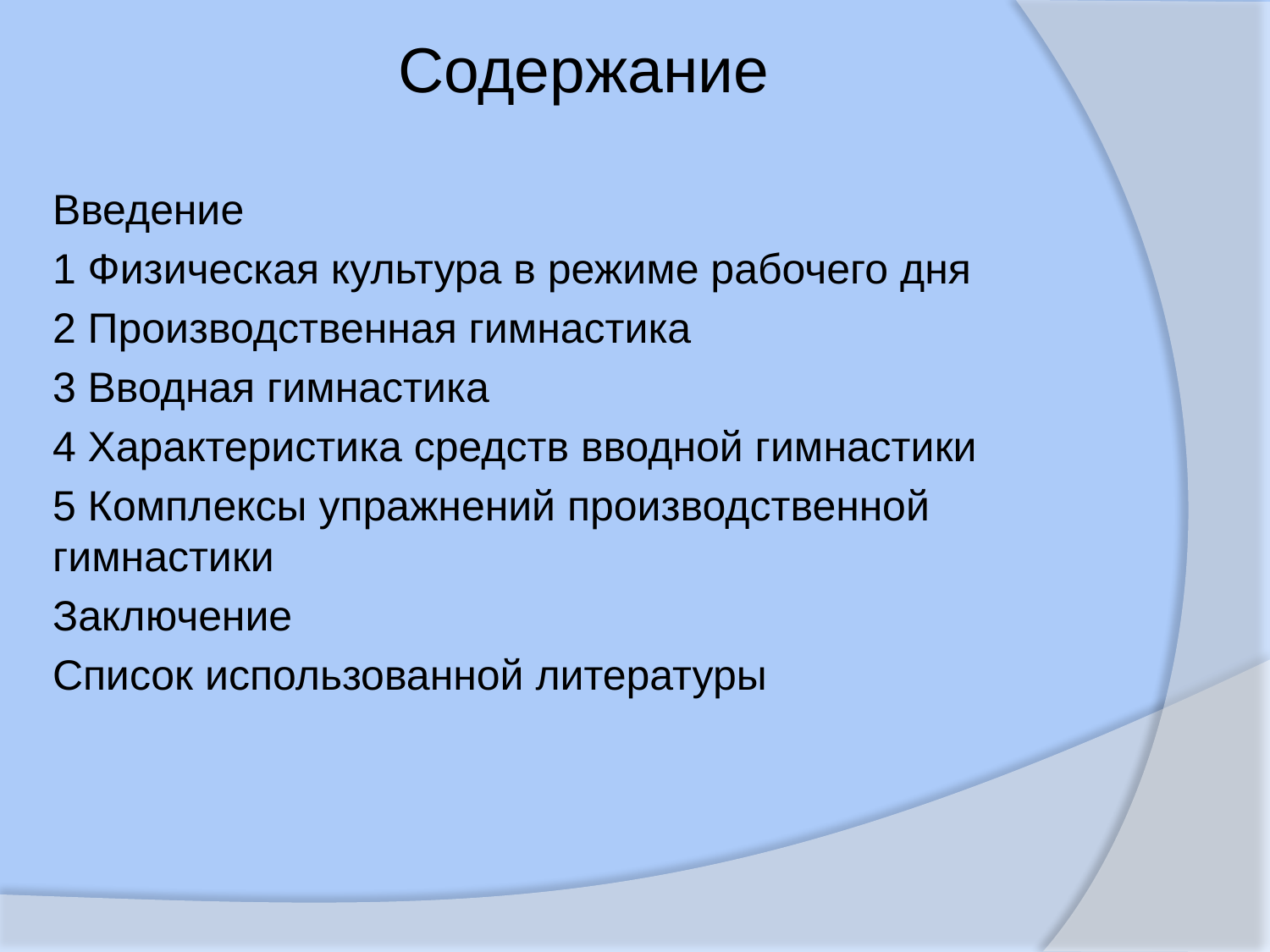

# Содержание
Введение
1 Физическая культура в режиме рабочего дня
2 Производственная гимнастика
3 Вводная гимнастика
4 Характеристика средств вводной гимнастики
5 Комплексы упражнений производственной гимнастики
Заключение
Список использованной литературы